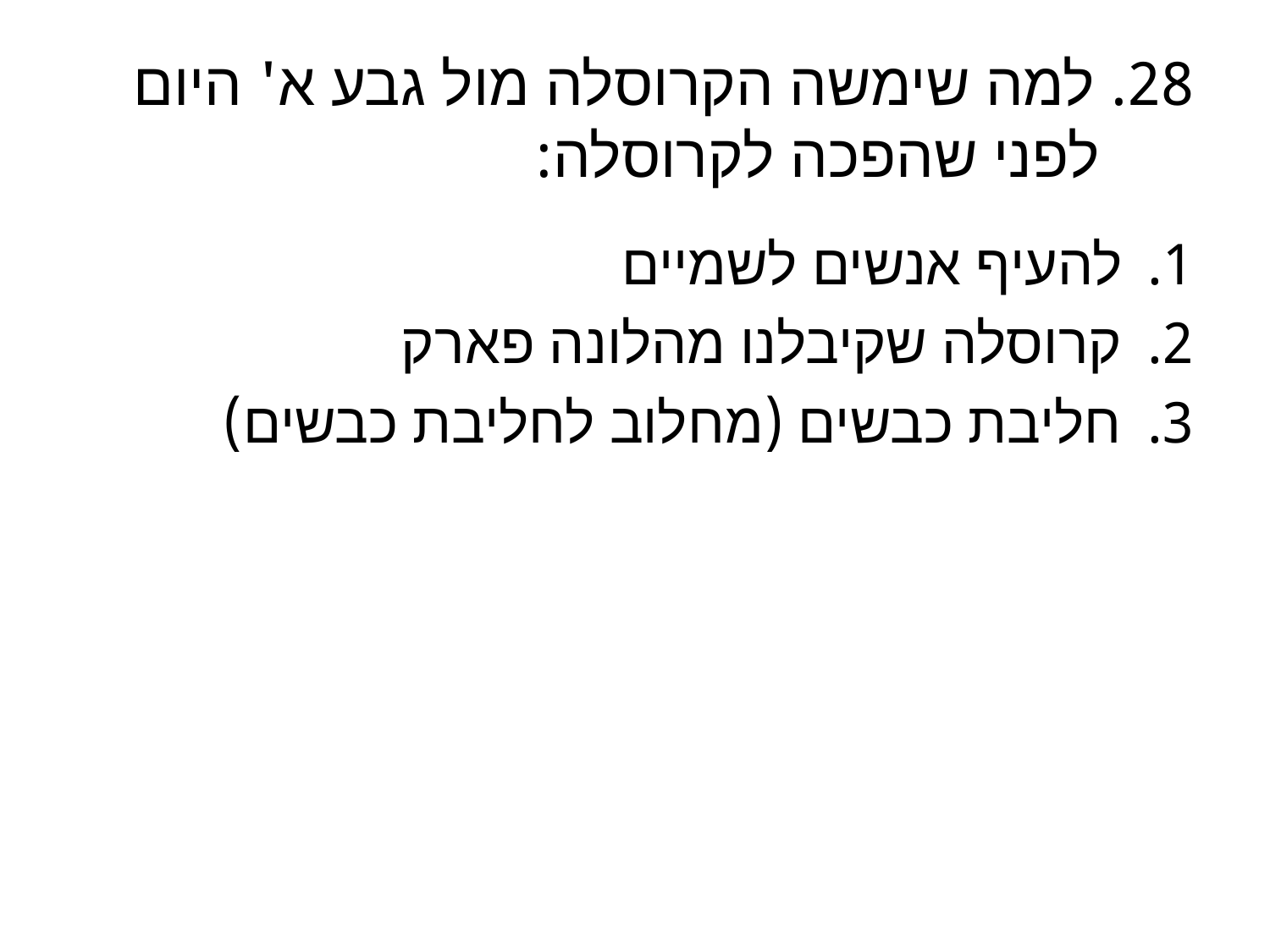

# 28. למה שימשה הקרוסלה מול גבע א' היום לפני שהפכה לקרוסלה:
להעיף אנשים לשמיים
קרוסלה שקיבלנו מהלונה פארק
חליבת כבשים (מחלוב לחליבת כבשים)